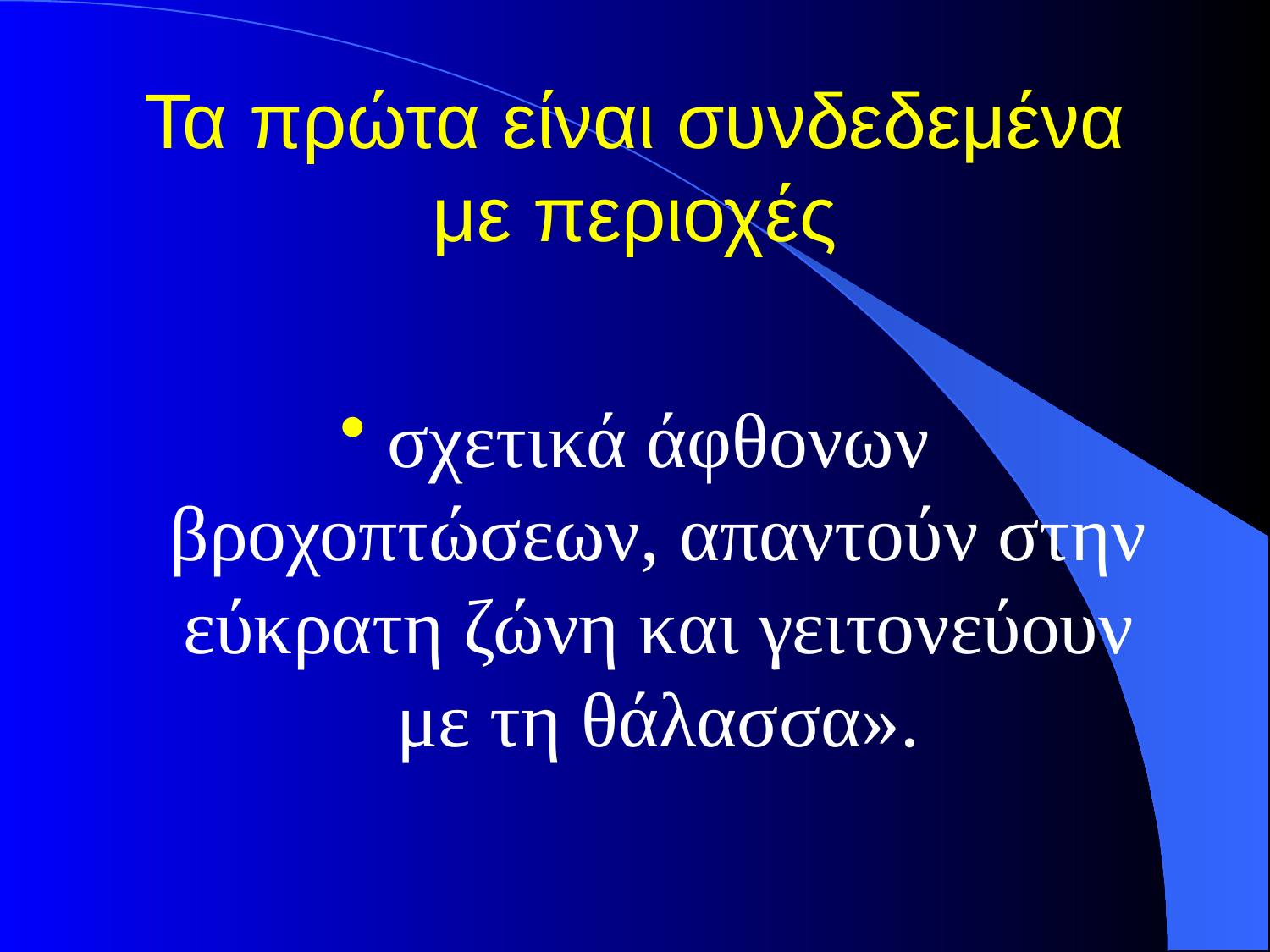

# Τα πρώτα είναι συνδεδεμένα με περιοχές

σχετικά άφθονων βροχοπτώσεων, απαντούν στην εύκρατη ζώνη και γειτονεύουν με τη θάλασσα».